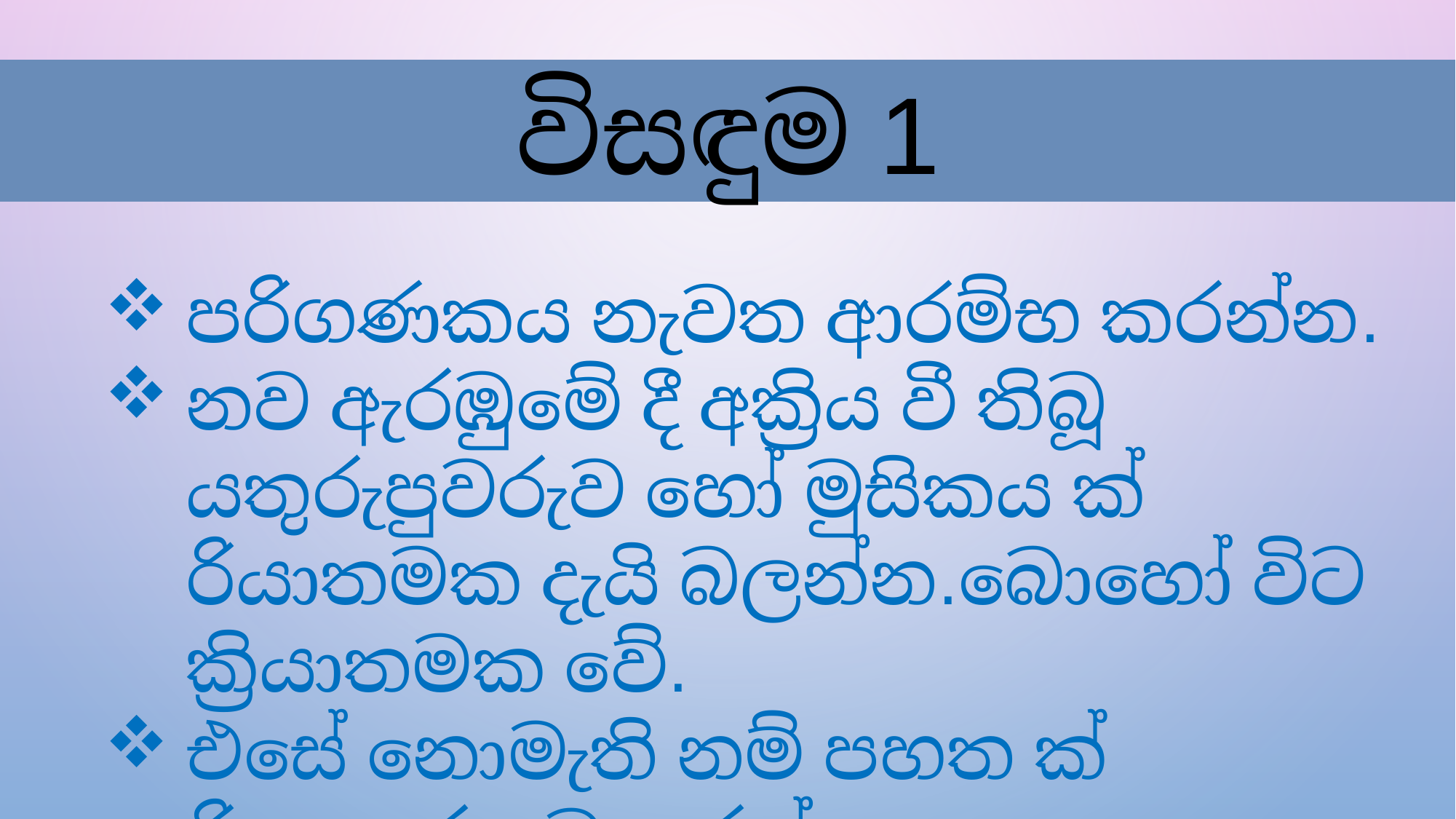

විසඳුම 1
පරිගණකය නැවත ආරම්භ කරන්න.
නව ඇරඹුමේ දී අක්‍රිය වී තිබූ යතුරුපුවරුව හෝ මුසිකය ක්‍රියාතමක දැයි බලන්න.බොහෝ විට ක්‍රියාතමක වේ.
එසේ නොමැති නම් පහත ක්‍රියාකාරකම කරන්න.